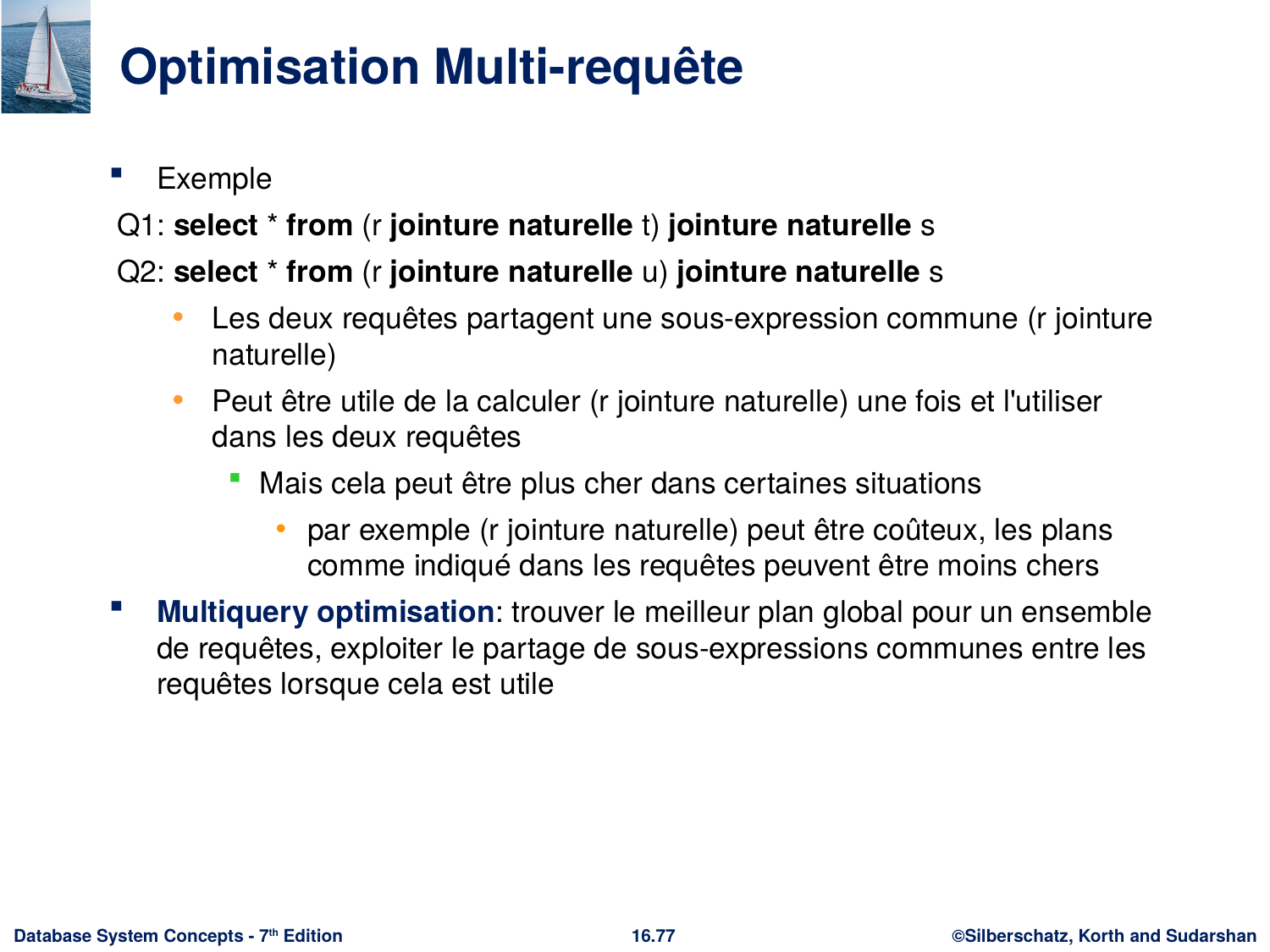

# Optimisation Multi-requête
Exemple
 Q1: select * from (r jointure naturelle t) jointure naturelle s
 Q2: select * from (r jointure naturelle u) jointure naturelle s
Les deux requêtes partagent une sous-expression commune (r jointure naturelle)
Peut être utile de la calculer (r jointure naturelle) une fois et l'utiliser dans les deux requêtes
Mais cela peut être plus cher dans certaines situations
par exemple (r jointure naturelle) peut être coûteux, les plans comme indiqué dans les requêtes peuvent être moins chers
Multiquery optimisation: trouver le meilleur plan global pour un ensemble de requêtes, exploiter le partage de sous-expressions communes entre les requêtes lorsque cela est utile